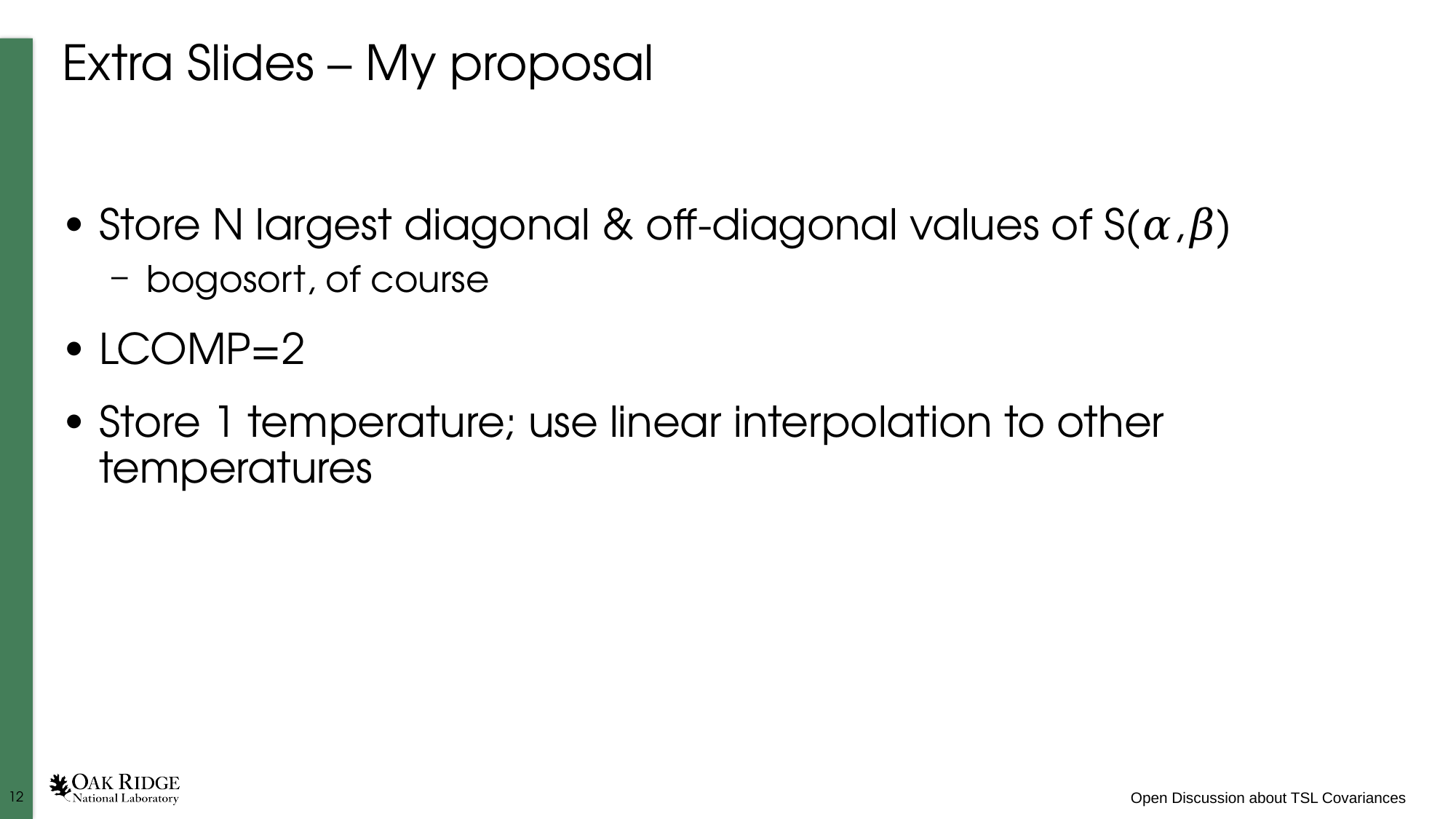

# Extra Slides – My proposal
Store N largest diagonal & off-diagonal values of S(𝛼,𝛽)
bogosort, of course
LCOMP=2
Store 1 temperature; use linear interpolation to other temperatures